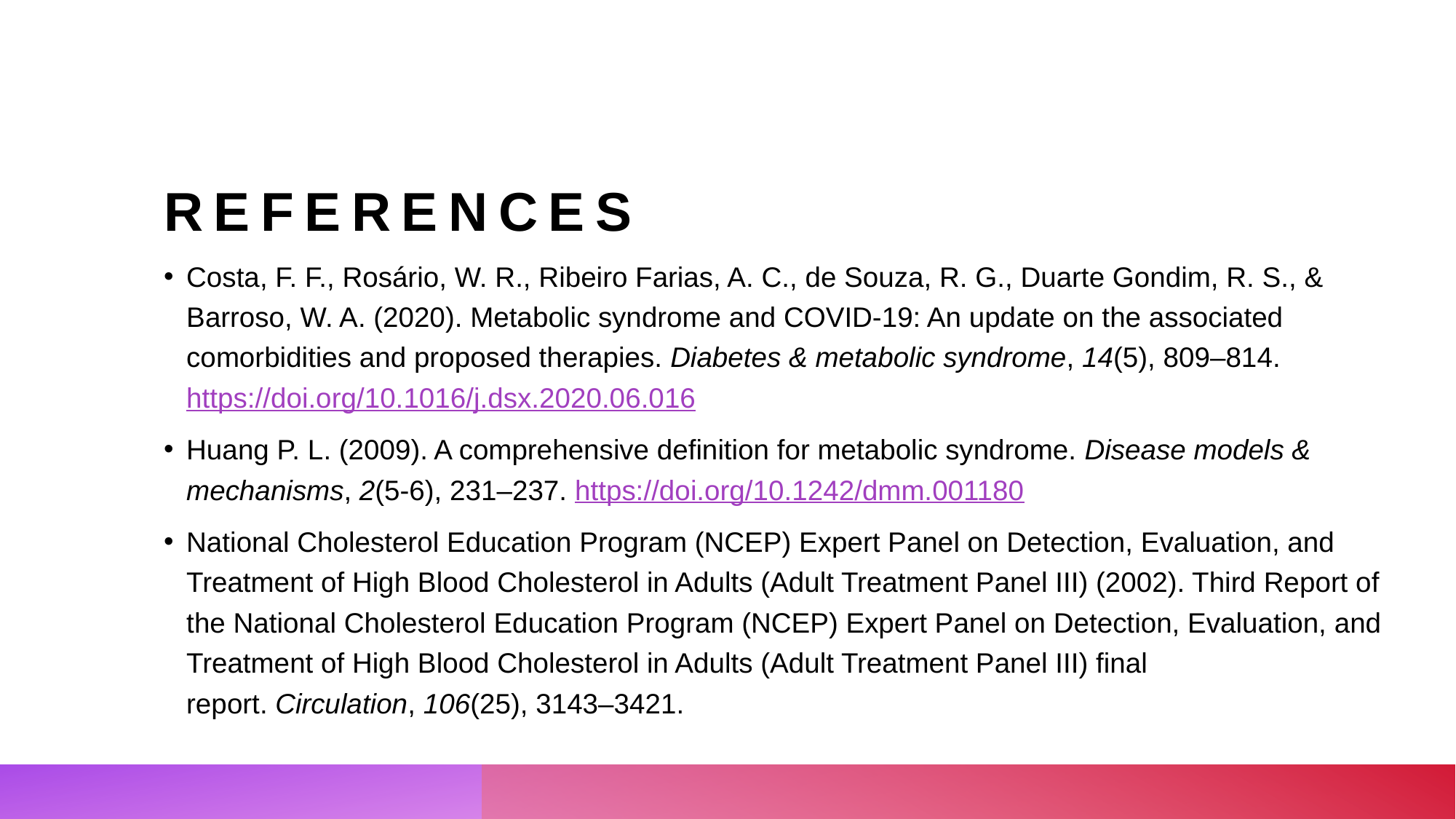

# references
Costa, F. F., Rosário, W. R., Ribeiro Farias, A. C., de Souza, R. G., Duarte Gondim, R. S., & Barroso, W. A. (2020). Metabolic syndrome and COVID-19: An update on the associated comorbidities and proposed therapies. Diabetes & metabolic syndrome, 14(5), 809–814. https://doi.org/10.1016/j.dsx.2020.06.016
Huang P. L. (2009). A comprehensive definition for metabolic syndrome. Disease models & mechanisms, 2(5-6), 231–237. https://doi.org/10.1242/dmm.001180
National Cholesterol Education Program (NCEP) Expert Panel on Detection, Evaluation, and Treatment of High Blood Cholesterol in Adults (Adult Treatment Panel III) (2002). Third Report of the National Cholesterol Education Program (NCEP) Expert Panel on Detection, Evaluation, and Treatment of High Blood Cholesterol in Adults (Adult Treatment Panel III) final report. Circulation, 106(25), 3143–3421.